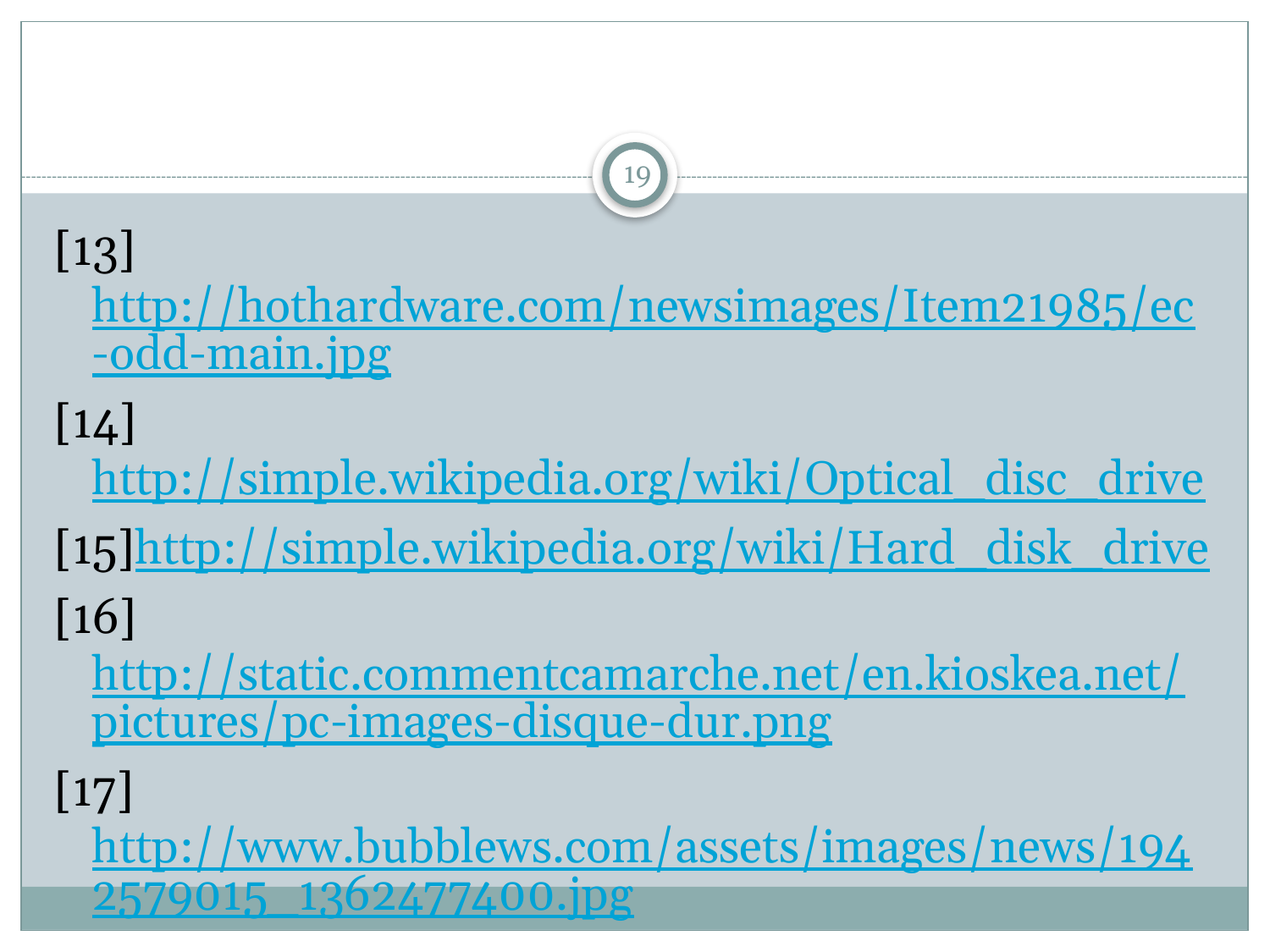

#
19
[13]http://hothardware.com/newsimages/Item21985/ec-odd-main.jpg
[14]http://simple.wikipedia.org/wiki/Optical_disc_drive
[15]http://simple.wikipedia.org/wiki/Hard_disk_drive
[16]http://static.commentcamarche.net/en.kioskea.net/pictures/pc-images-disque-dur.png
[17]http://www.bubblews.com/assets/images/news/1942579015_1362477400.jpg